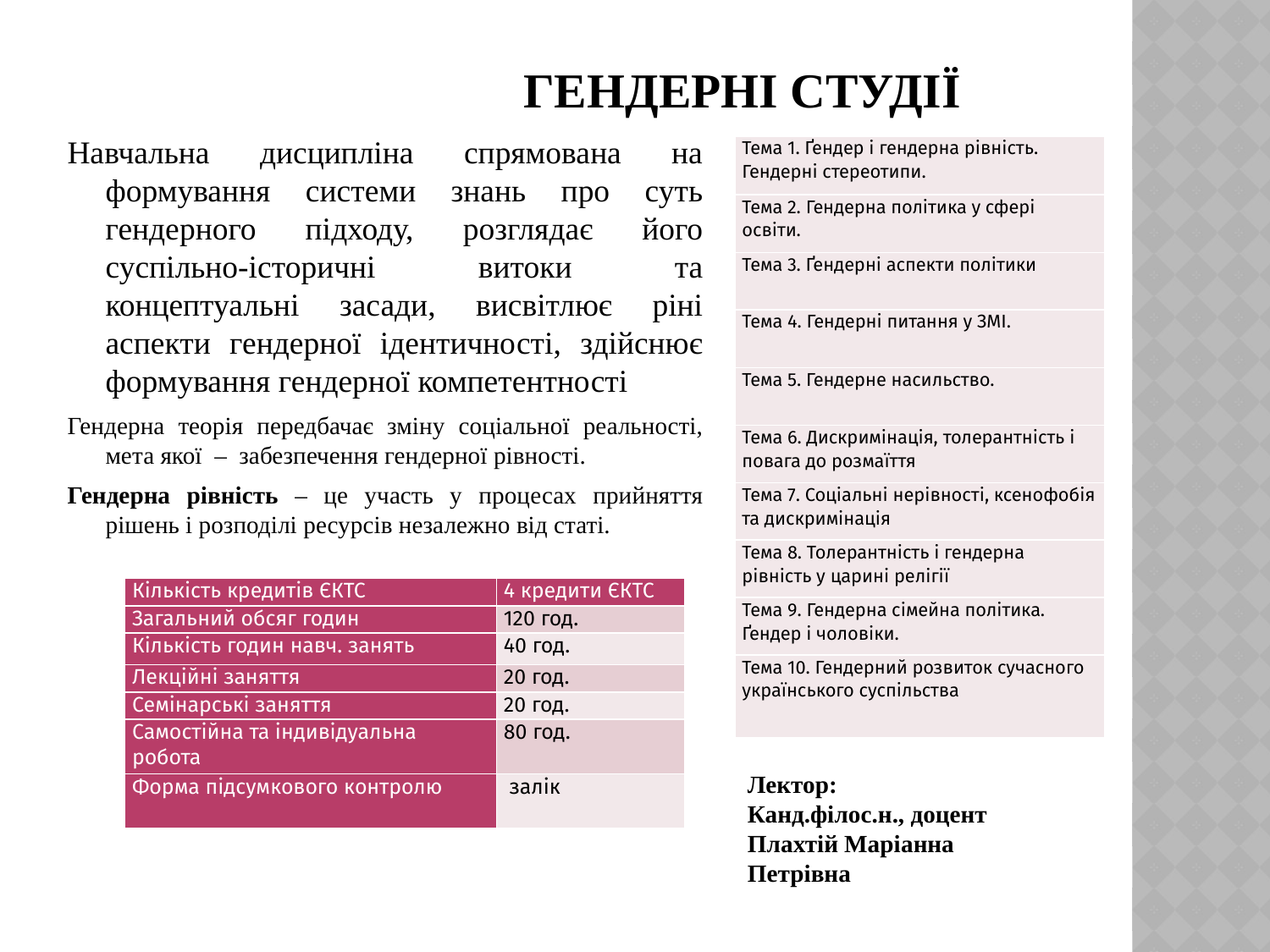

# Гендерні студії
Навчальна дисципліна спрямована на формування системи знань про суть гендерного підходу, розглядає його суспільно-історичні витоки та концептуальні засади, висвітлює ріні аспекти гендерної ідентичності, здійснює формування гендерної компетентності
Гендерна теорія передбачає зміну соціальної реальності, мета якої  –  забезпечення гендерної рівності.
Гендерна рівність – це участь у процесах прийняття рішень і розподілі ресурсів незалежно від статі.

| Тема 1. Ґендер і гендерна рівність. Гендерні стереотипи. |
| --- |
| Тема 2. Гендерна політика у сфері освіти. |
| Тема 3. Ґендерні аспекти політики |
| Тема 4. Гендерні питання у ЗМІ. |
| Тема 5. Гендерне насильство. |
| Тема 6. Дискримінація, толерантність і повага до розмаїття |
| Тема 7. Соціальні нерівності, ксенофобія та дискримінація |
| Тема 8. Толерантність і гендерна рівність у царині релігії |
| Тема 9. Гендерна сімейна політика. Ґендер і чоловіки. |
| Тема 10. Гендерний розвиток сучасного українського суспільства |
| Кількість кредитів ЄКТС | 4 кредити ЄКТС |
| --- | --- |
| Загальний обсяг годин | 120 год. |
| Кількість годин навч. занять | 40 год. |
| Лекційні заняття | 20 год. |
| Семінарські заняття | 20 год. |
| Самостійна та індивідуальна робота | 80 год. |
| Форма підсумкового контролю | залік |
Лектор:
Канд.філос.н., доцент
Плахтій Маріанна Петрівна